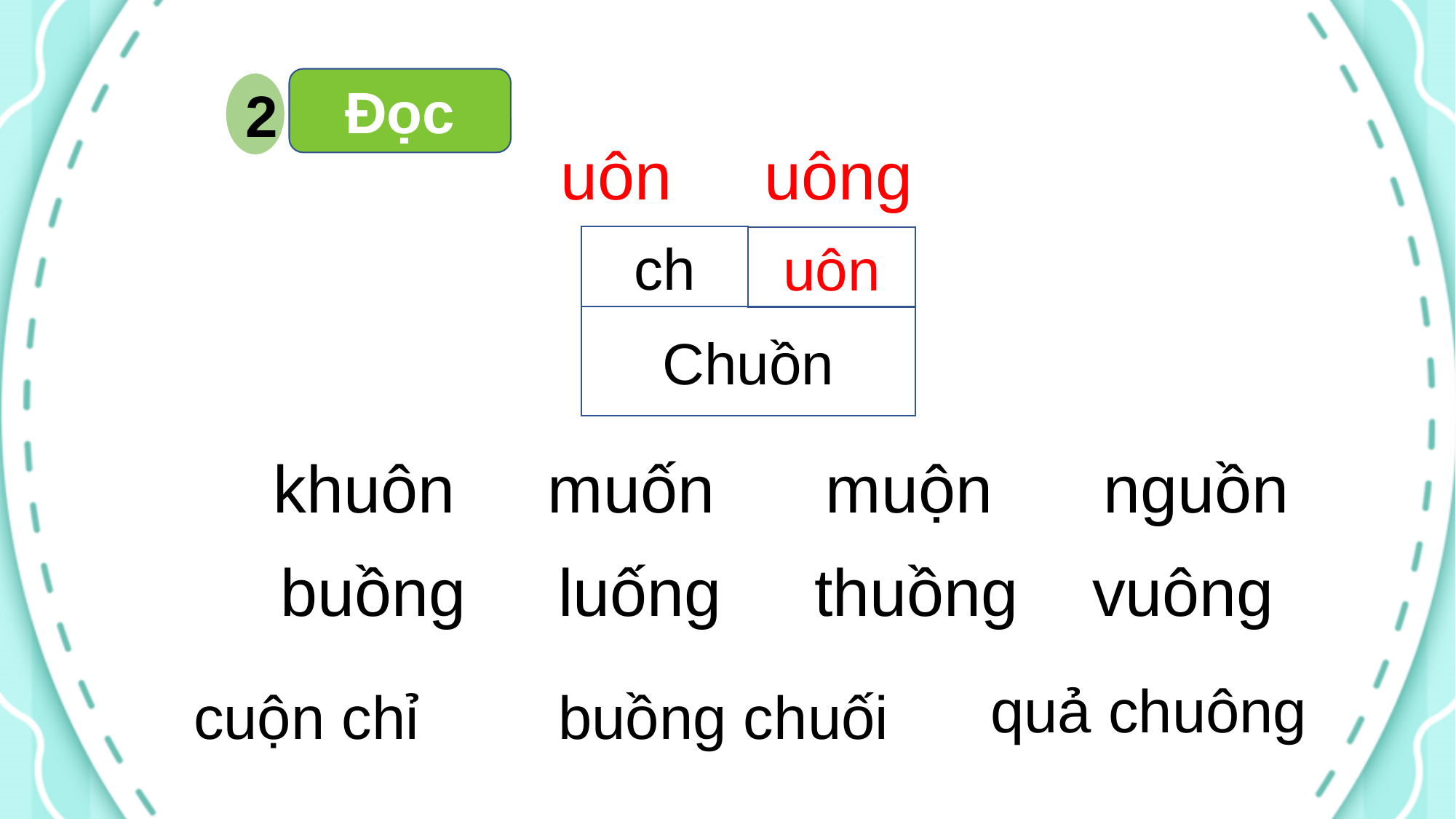

Đọc
2
uôn     uông

ch
uôn
Chuồn
khuôn     muốn      muộn      nguồn
buồng     luống     thuồng    vuông
quả chuông
cuộn chỉ
buồng chuối